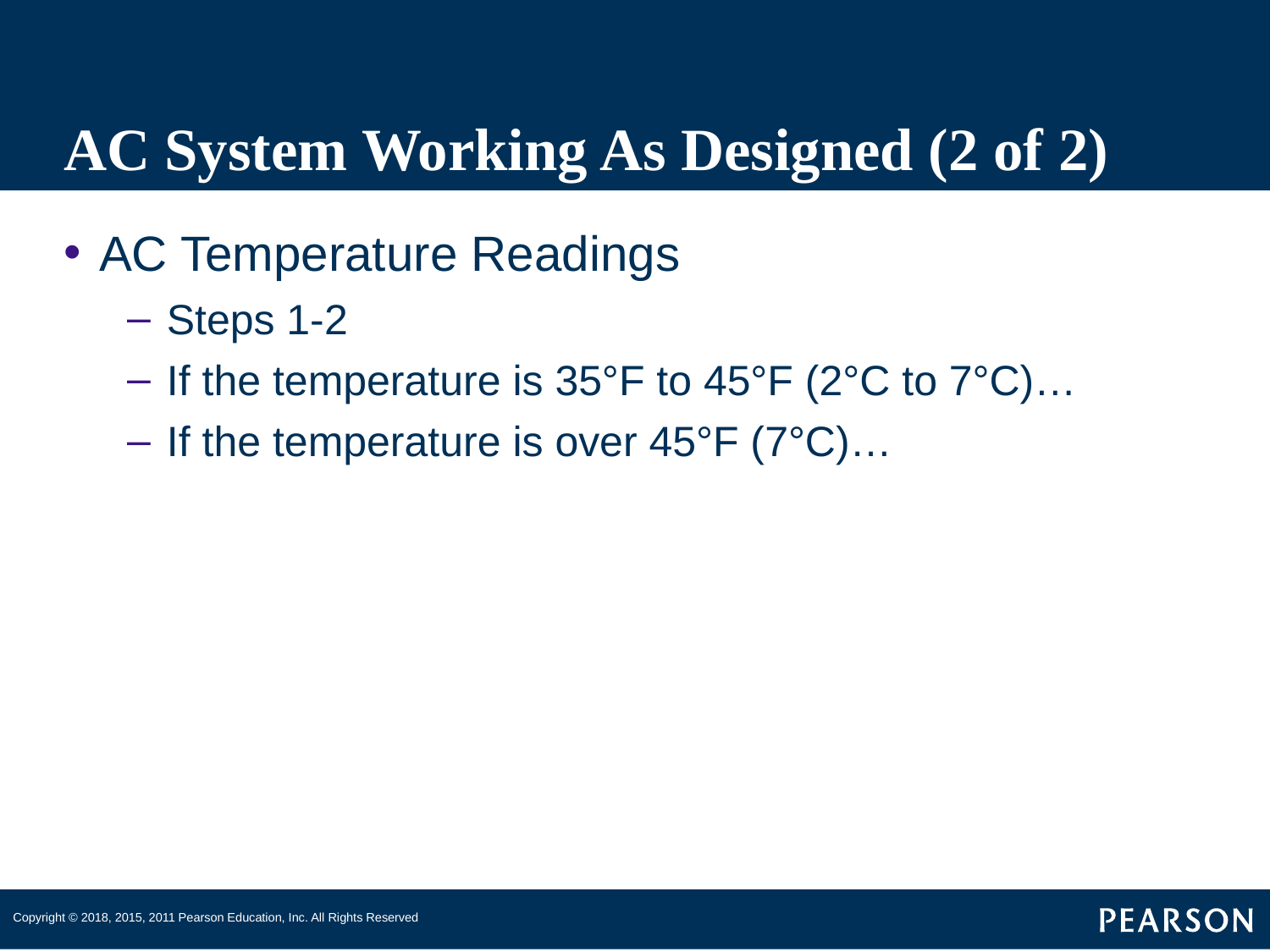

# AC System Working As Designed (2 of 2)
AC Temperature Readings
Steps 1-2
If the temperature is 35°F to 45°F (2°C to 7°C)…
If the temperature is over 45°F (7°C)…